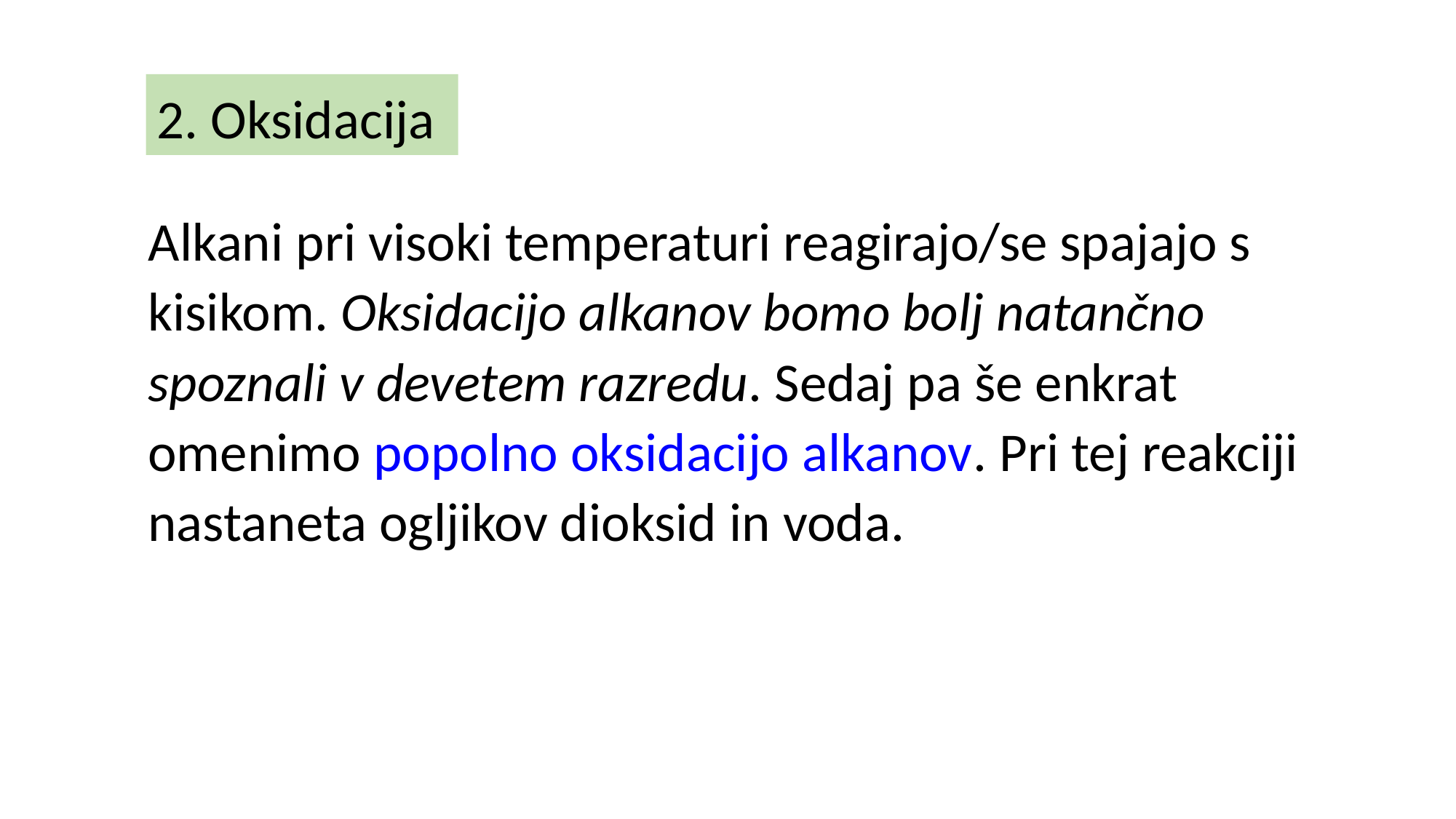

2. Oksidacija

Alkani pri visoki temperaturi reagirajo/se spajajo s kisikom. Oksidacijo alkanov bomo bolj natančno spoznali v devetem razredu. Sedaj pa še enkrat omenimo popolno oksidacijo alkanov. Pri tej reakciji nastaneta ogljikov dioksid in voda.